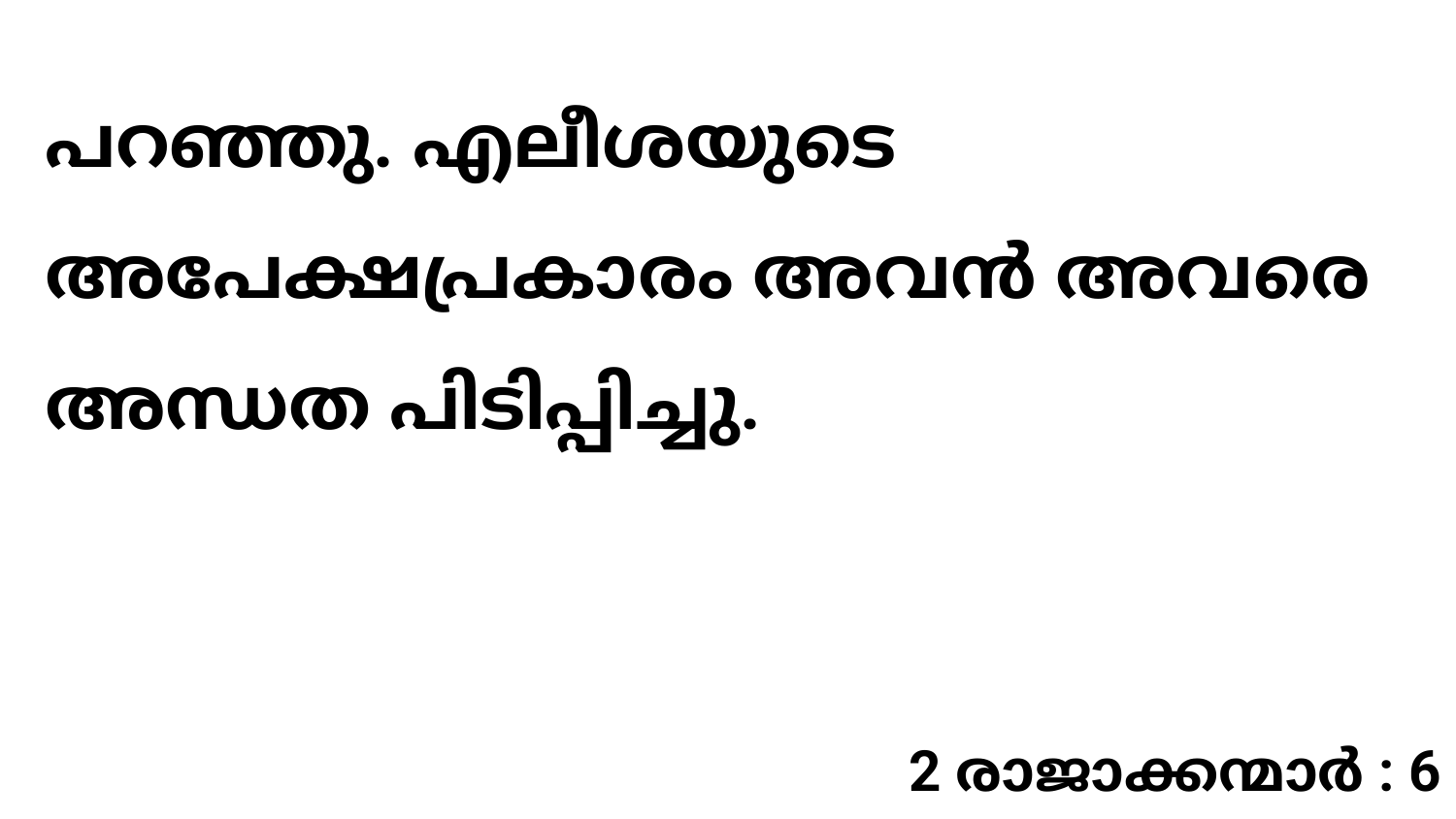

പറഞ്ഞു. എലീശയുടെ അപേക്ഷപ്രകാരം അവൻ അവരെ അന്ധത പിടിപ്പിച്ചു.
2 രാജാക്കന്മാർ : 6